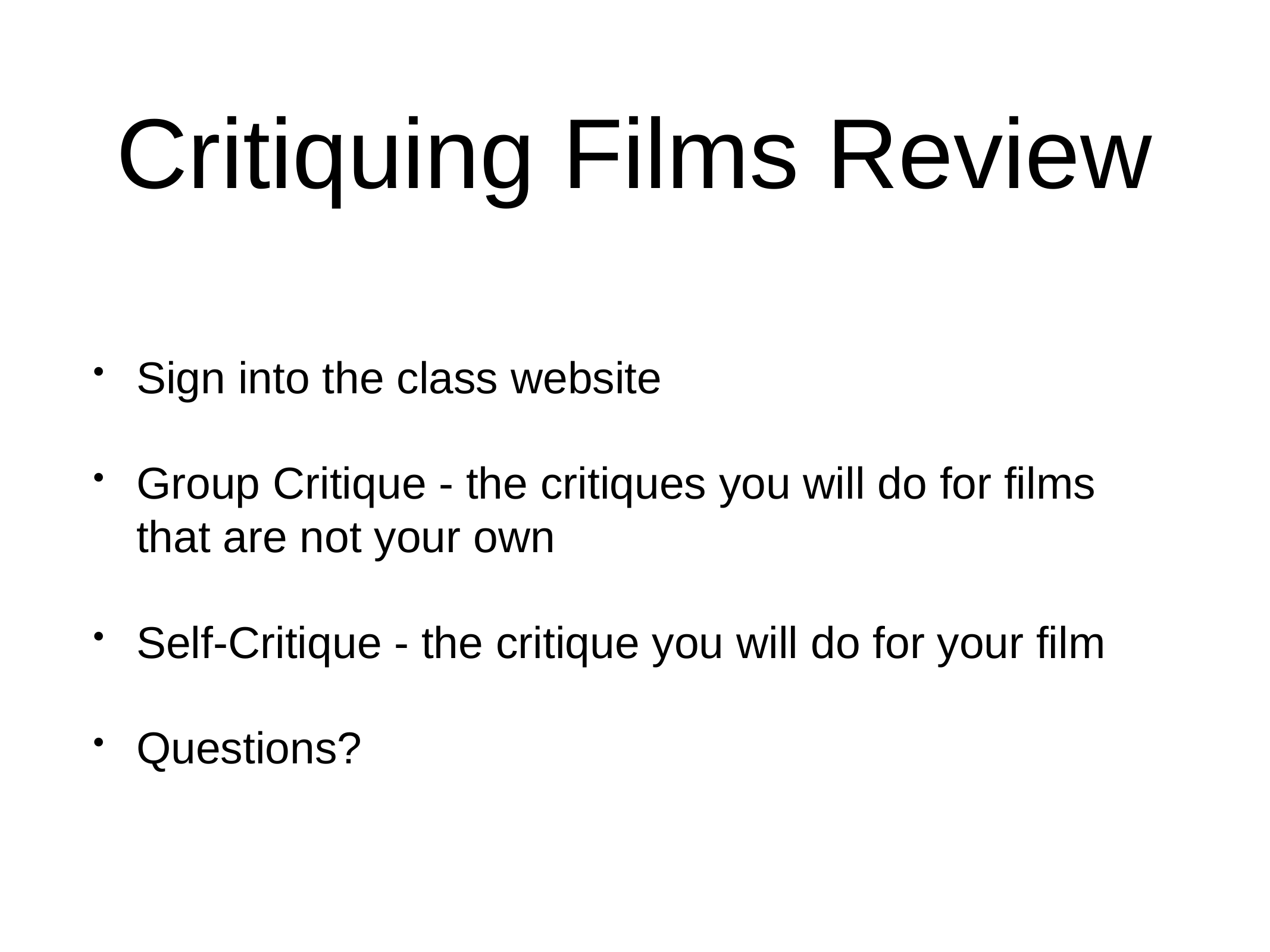

# Critiquing Films Review
Sign into the class website
Group Critique - the critiques you will do for films that are not your own
Self-Critique - the critique you will do for your film
Questions?